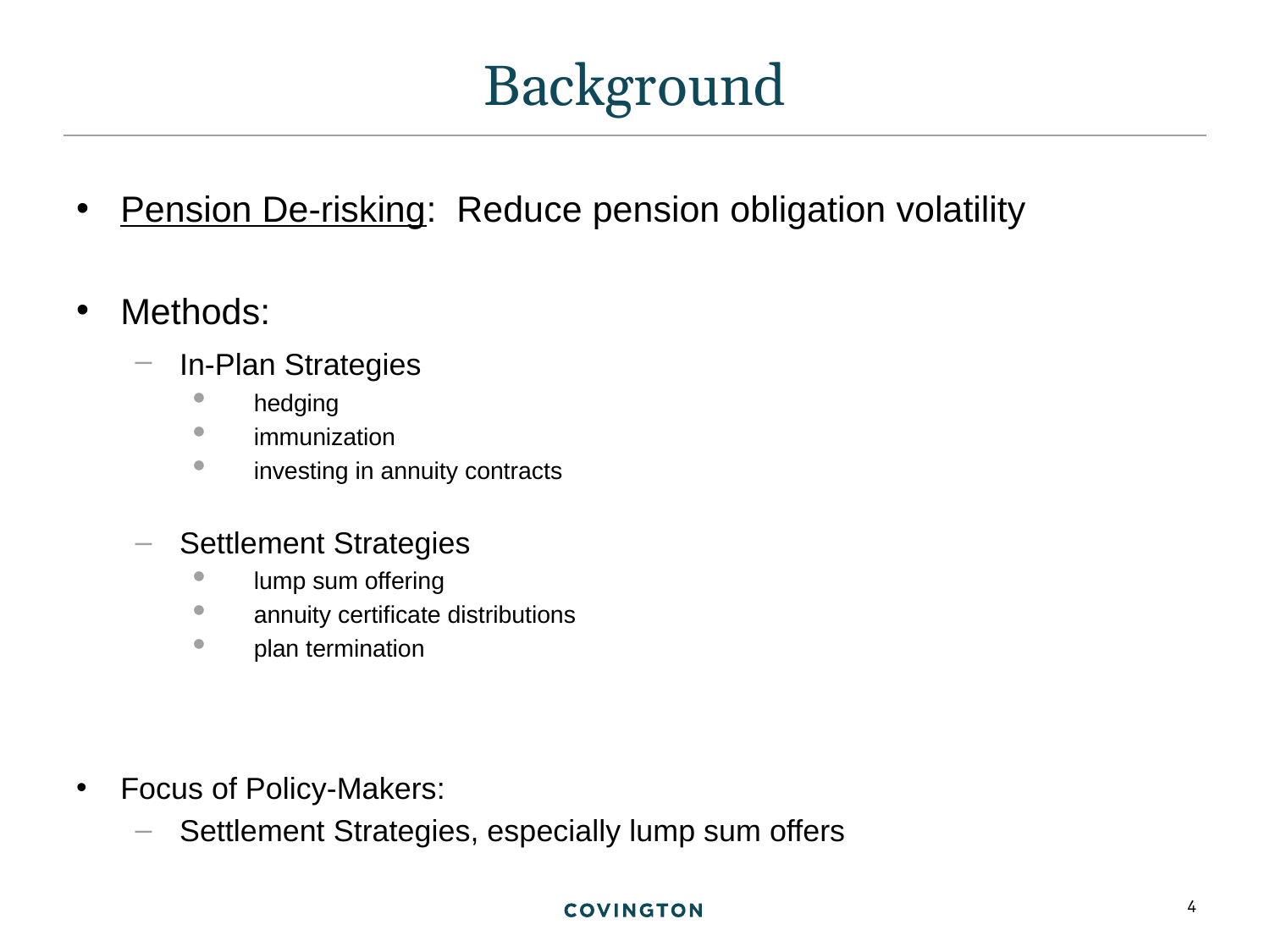

# Background
Pension De-risking:  Reduce pension obligation volatility

Methods:
In-Plan Strategies
hedging
immunization
investing in annuity contracts

Settlement Strategies
lump sum offering
annuity certificate distributions
plan termination

Focus of Policy-Makers:
Settlement Strategies, especially lump sum offers